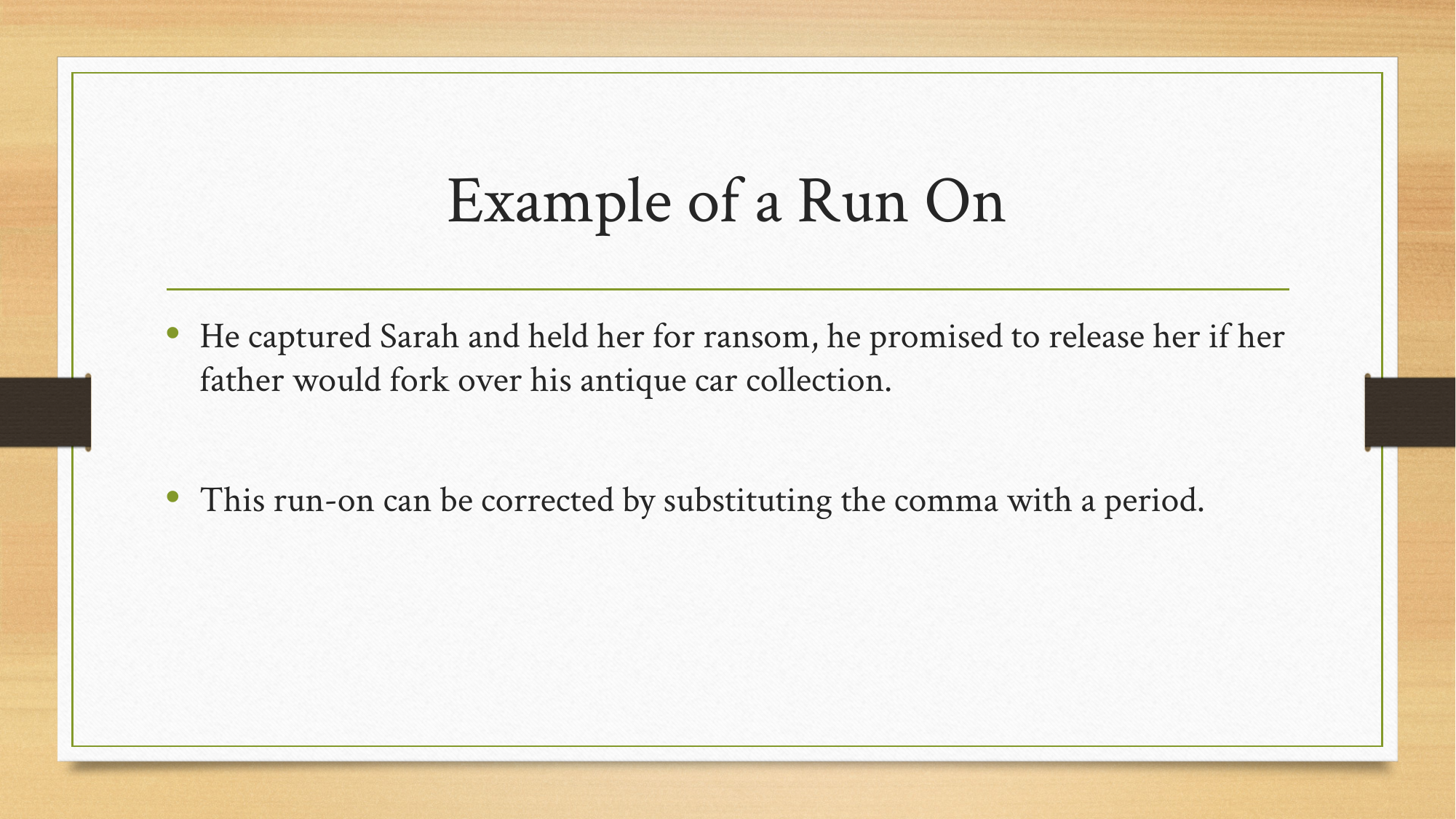

# Example of a Run On
He captured Sarah and held her for ransom, he promised to release her if her father would fork over his antique car collection.

This run-on can be corrected by substituting the comma with a period.